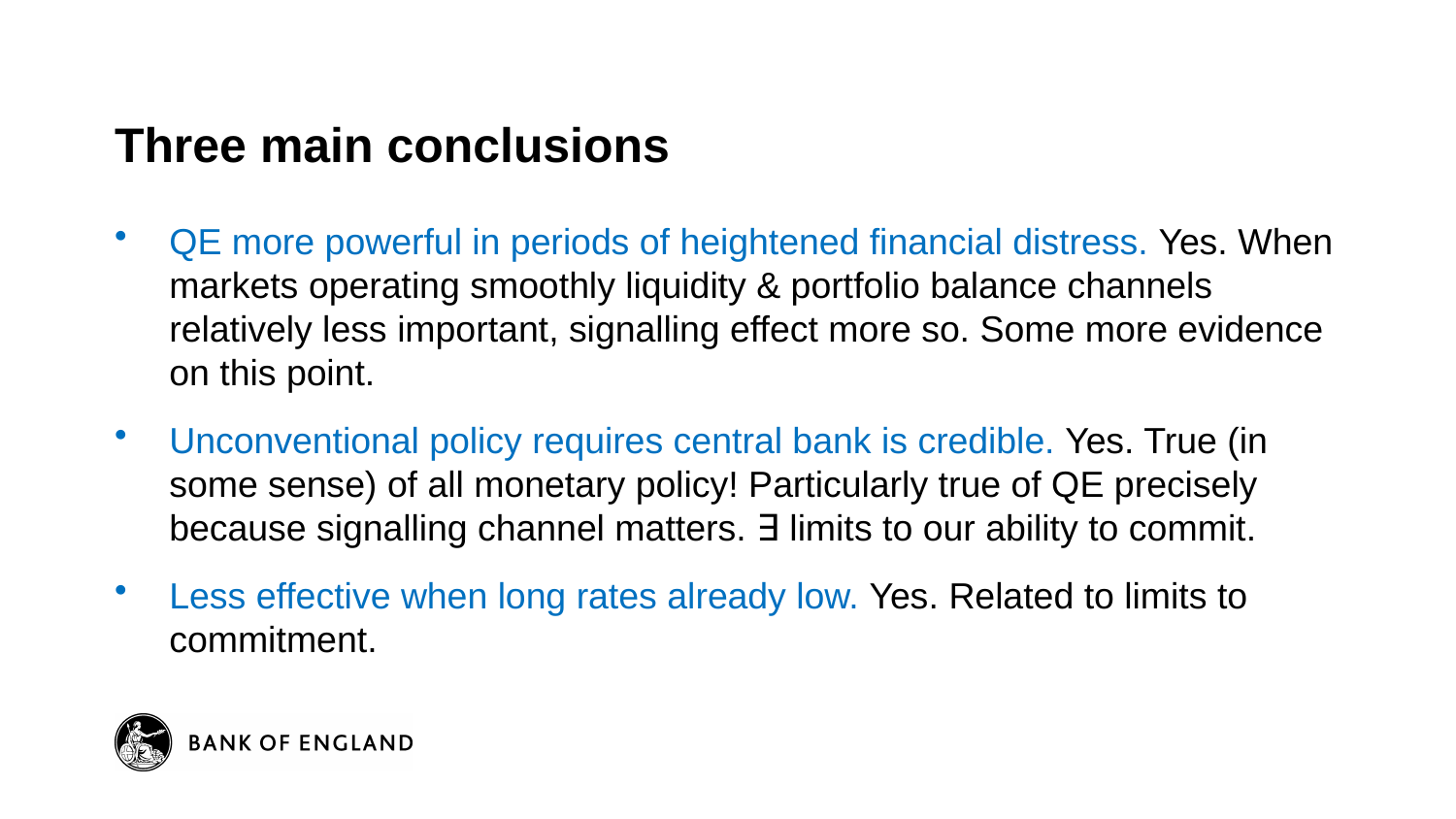

# Three main conclusions
QE more powerful in periods of heightened financial distress. Yes. When markets operating smoothly liquidity & portfolio balance channels relatively less important, signalling effect more so. Some more evidence on this point.

Unconventional policy requires central bank is credible. Yes. True (in some sense) of all monetary policy! Particularly true of QE precisely because signalling channel matters. ∃ limits to our ability to commit.

Less effective when long rates already low. Yes. Related to limits to commitment.